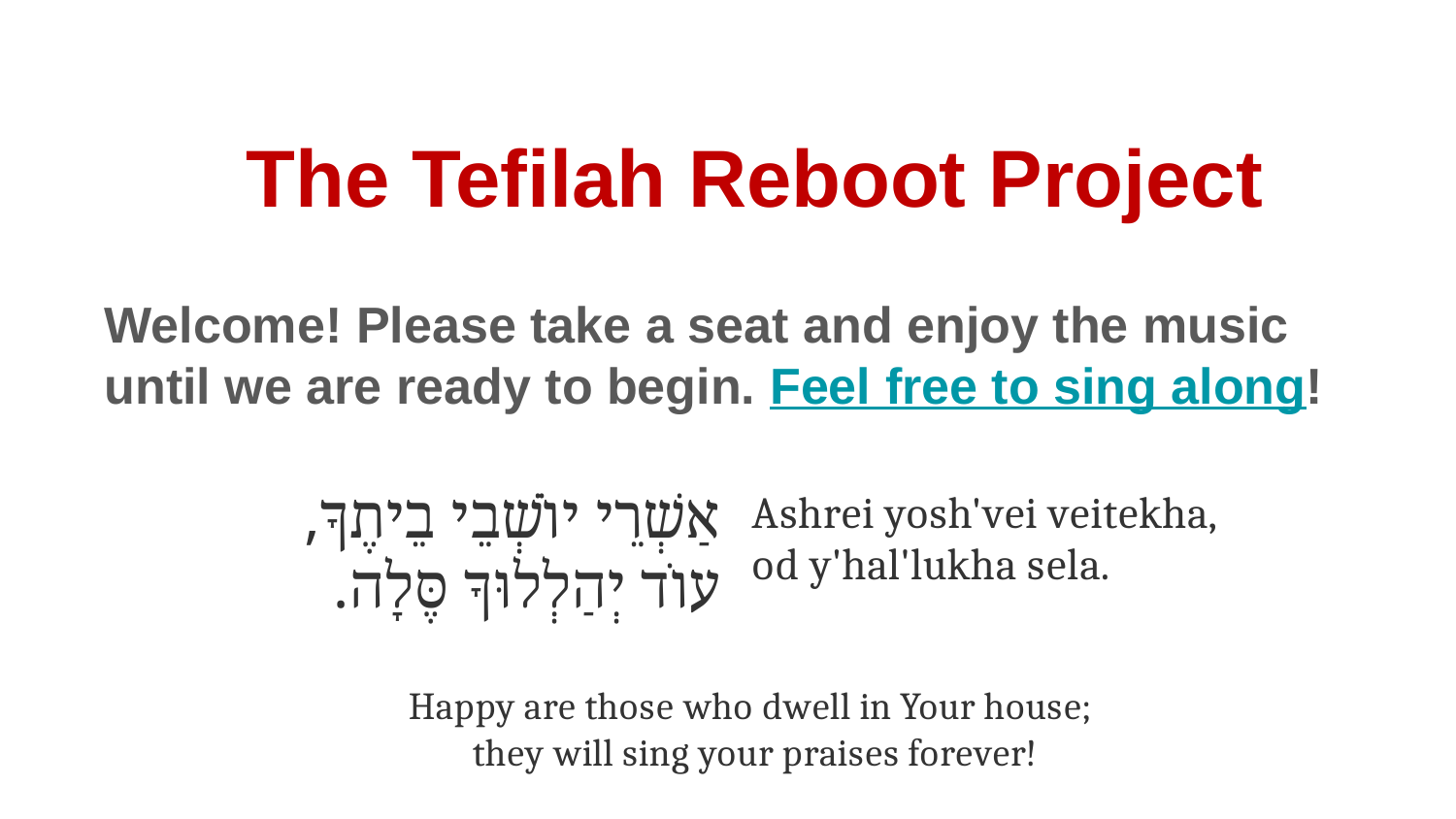

The Tefilah Reboot Project
Welcome! Please take a seat and enjoy the music until we are ready to begin. Feel free to sing along!
| אַשְׁרֵי יוֹשְׁבֵי בֵיתֶךָ, עוֹד יְהַלְלוּךָ סֶּלָה. | Ashrei yosh'vei veitekha, od y'hal'lukha sela. |
| --- | --- |
Happy are those who dwell in Your house;
they will sing your praises forever!